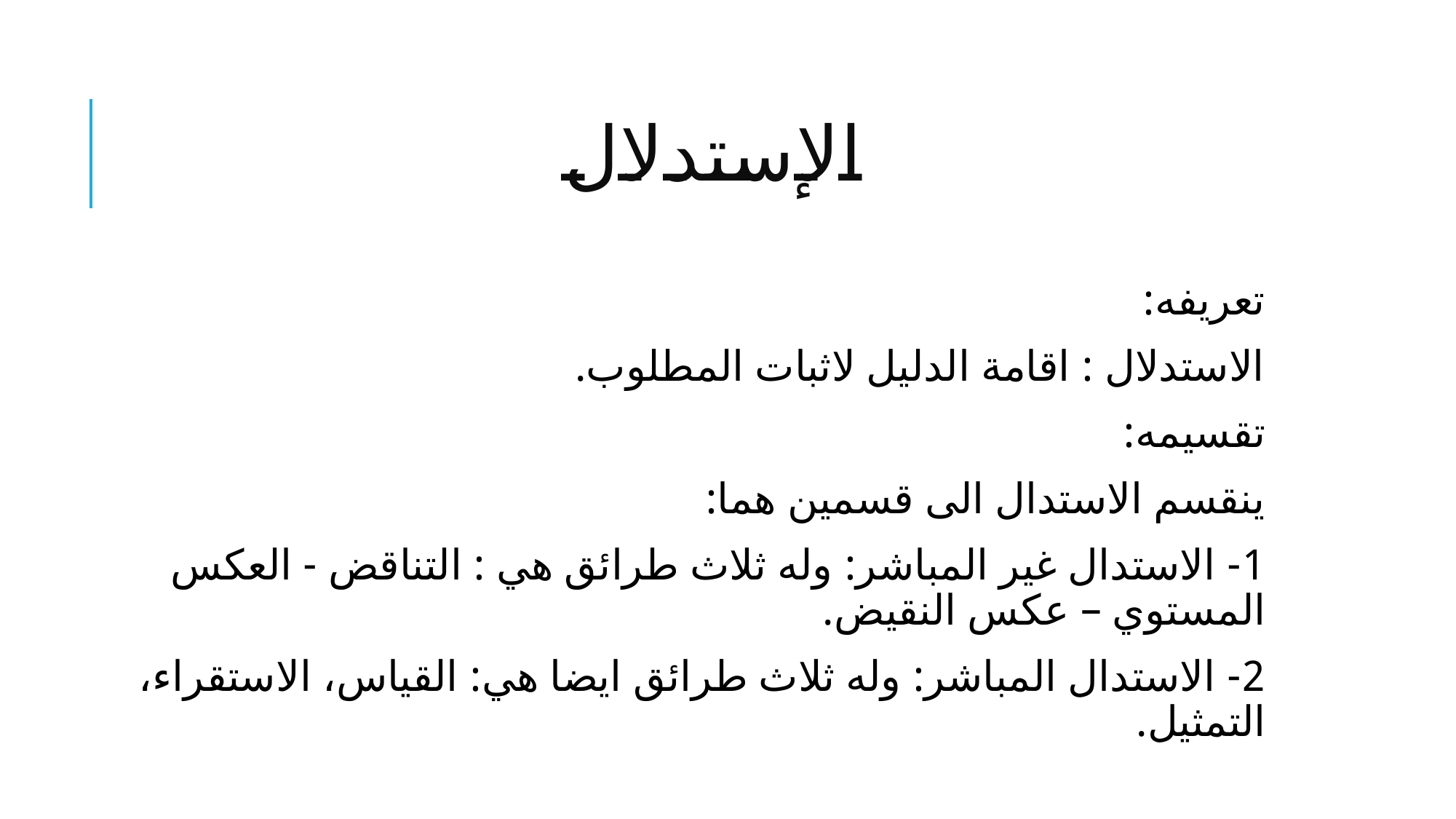

# الإستدلال
تعريفه:
الاستدلال : اقامة الدليل لاثبات المطلوب.
تقسيمه:
ينقسم الاستدال الى قسمين هما:
1- الاستدال غير المباشر: وله ثلاث طرائق هي : التناقض - العكس المستوي – عكس النقيض.
2- الاستدال المباشر: وله ثلاث طرائق ايضا هي: القياس، الاستقراء، التمثيل.